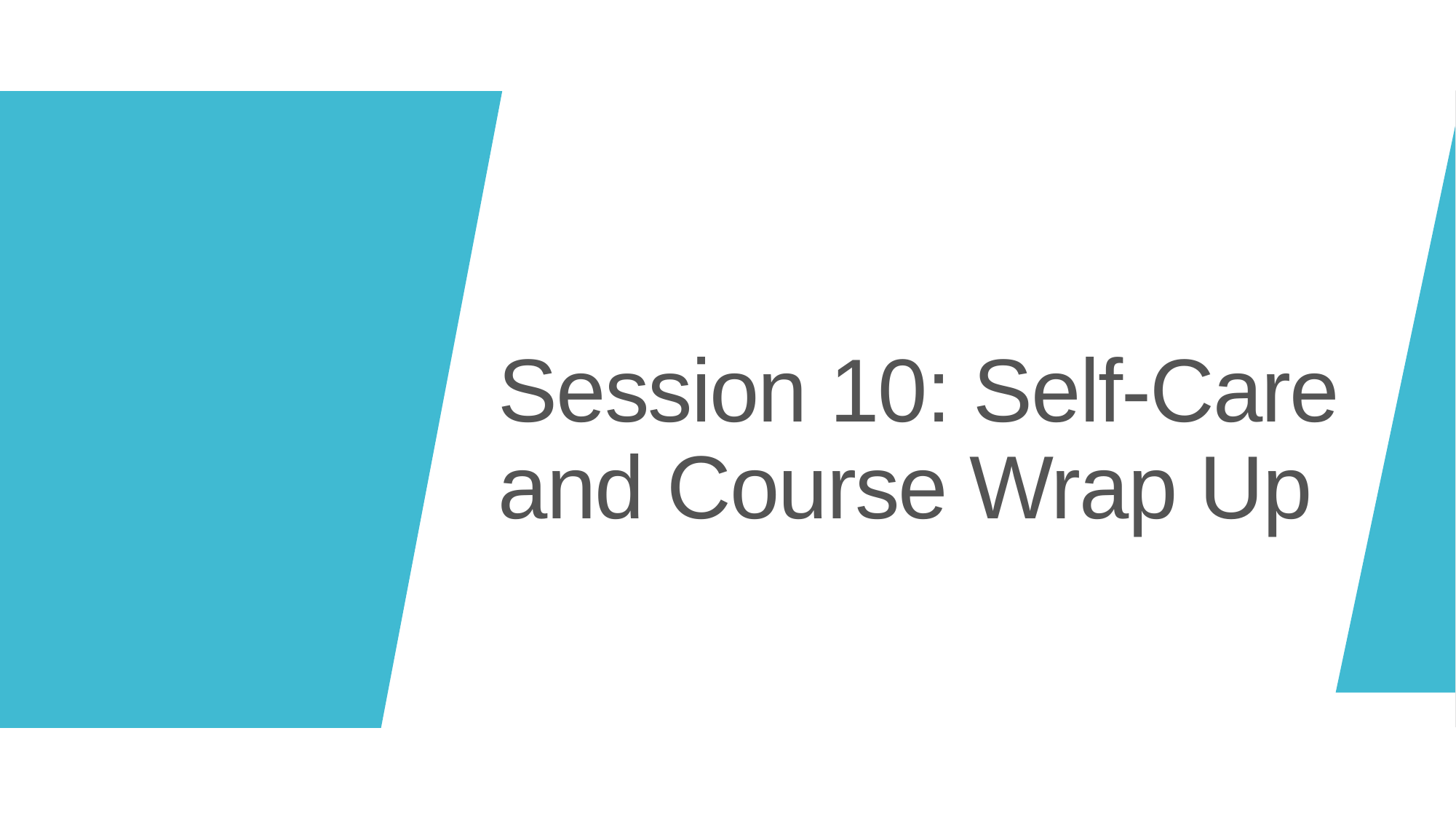

# Session 10: Self-Care and Course Wrap Up